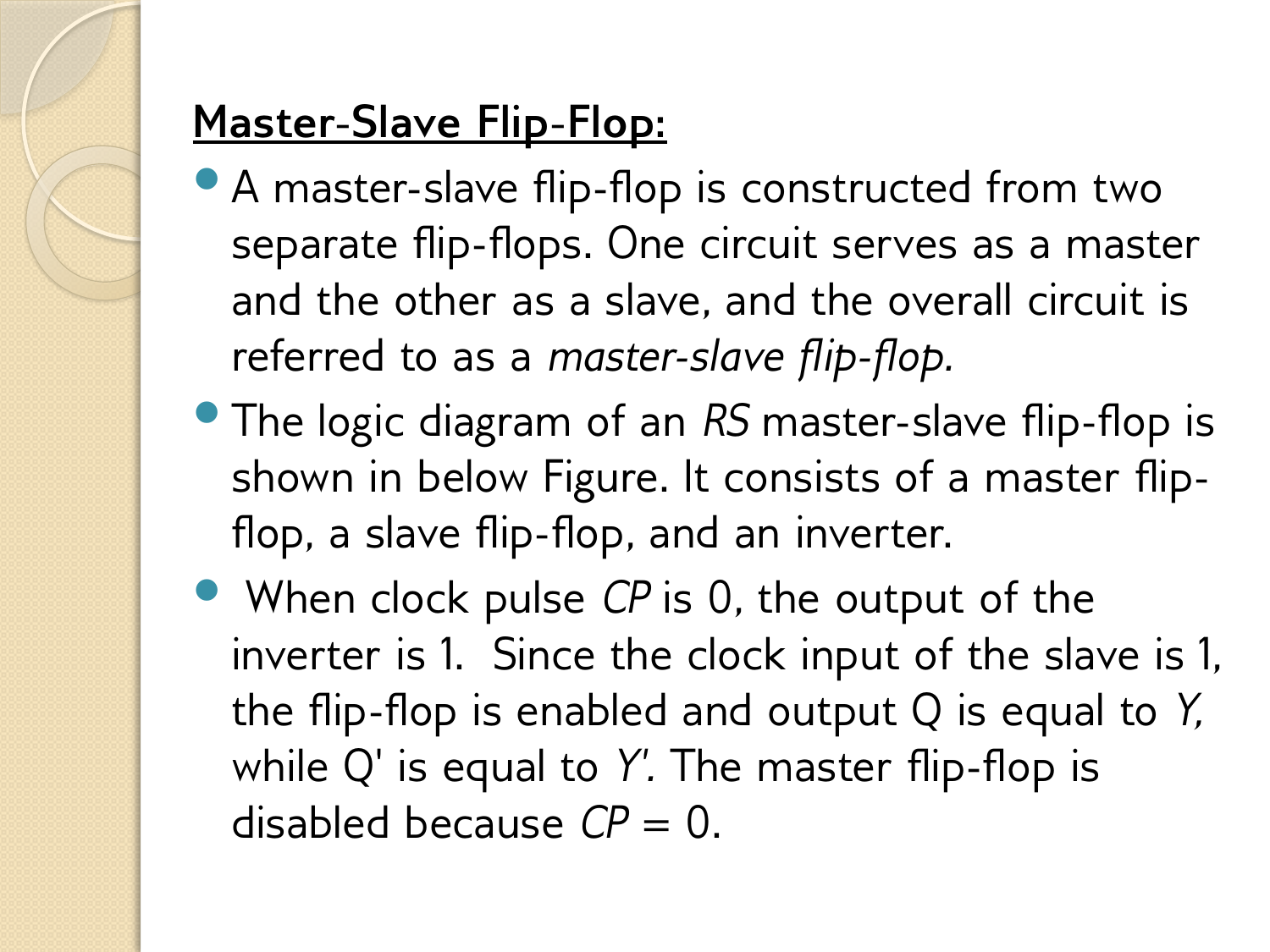

Master-Slave Flip-Flop:
A master-slave flip-flop is constructed from two separate flip-flops. One circuit serves as a master and the other as a slave, and the overall circuit is referred to as a master-slave flip-flop.
The logic diagram of an RS master-slave flip-flop is shown in below Figure. It consists of a master flip-flop, a slave flip-flop, and an inverter.
 When clock pulse CP is 0, the output of the inverter is 1.  Since the clock input of the slave is 1, the flip-flop is enabled and output Q is equal to Y, while Q' is equal to Y'. The master flip-flop is disabled because CP = 0.